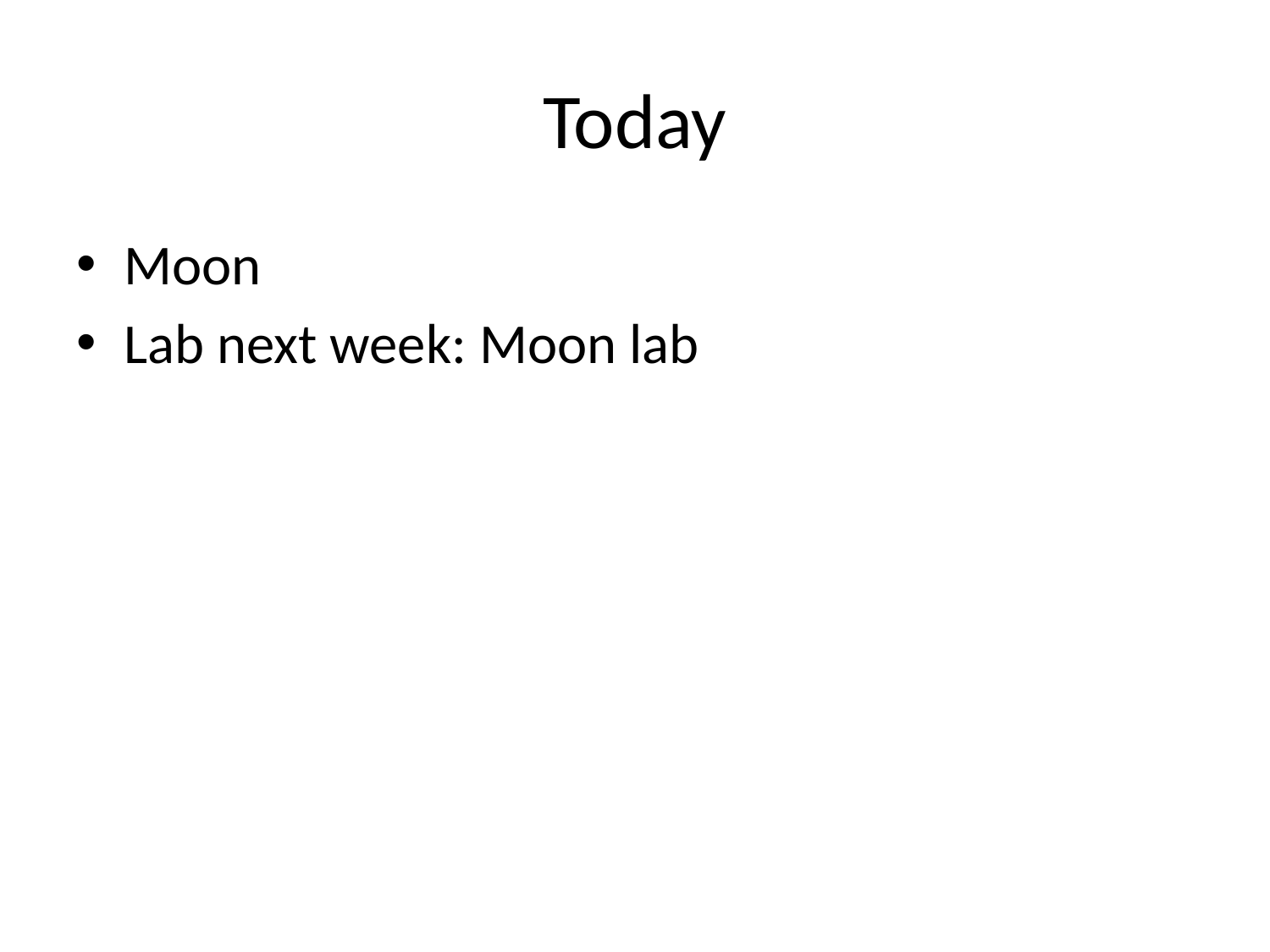

# Today
Moon
Lab next week: Moon lab